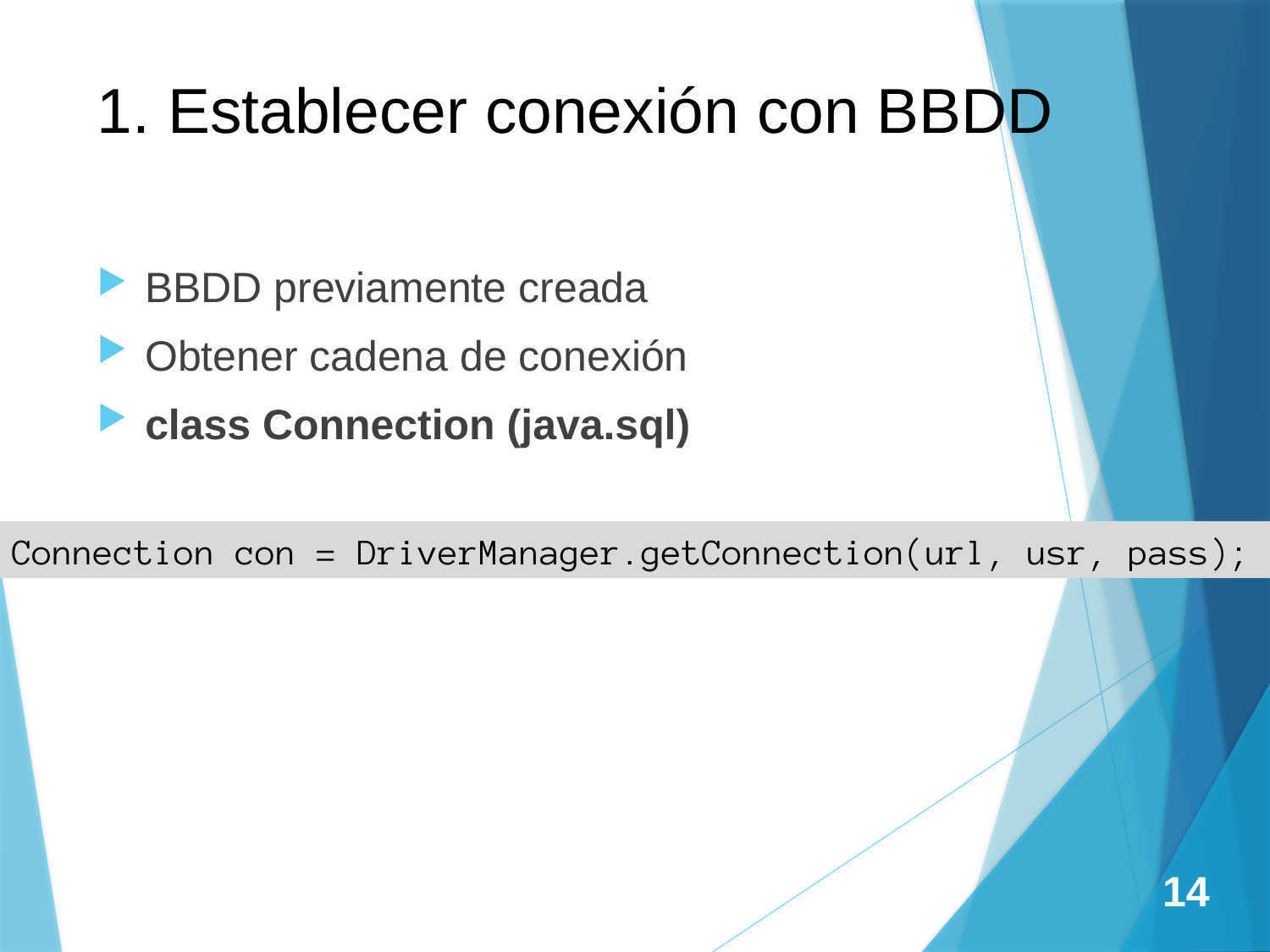

# 1. Establecer conexión con BBDD
BBDD previamente creada
Obtener cadena de conexión
class Connection (java.sql)
Connection con = DriverManager.getConnection(url, usr, pass);
14